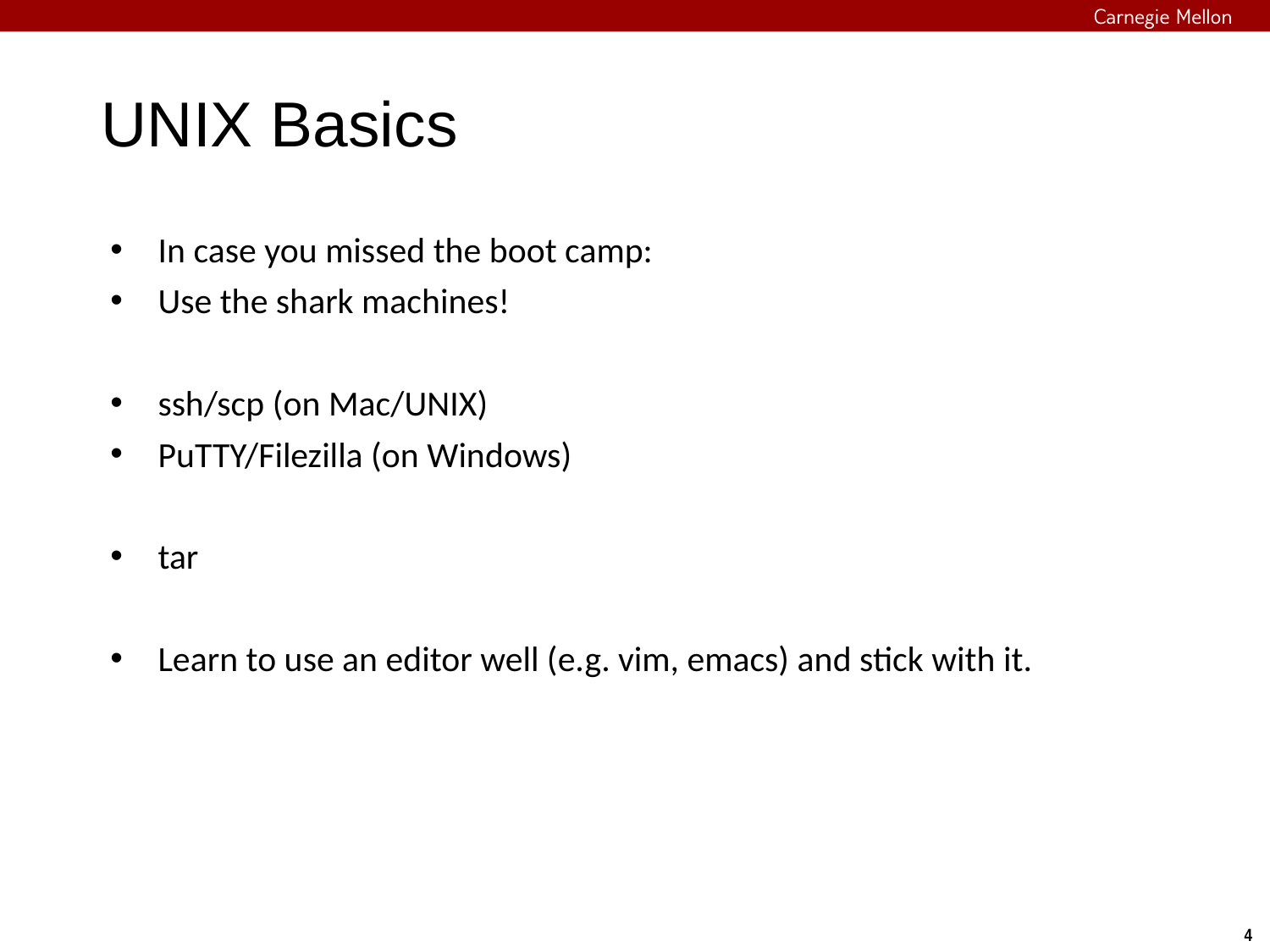

Carnegie Mellon
# UNIX Basics
In case you missed the boot camp:
Use the shark machines!

ssh/scp (on Mac/UNIX)
PuTTY/Filezilla (on Windows)

tar

Learn to use an editor well (e.g. vim, emacs) and stick with it.